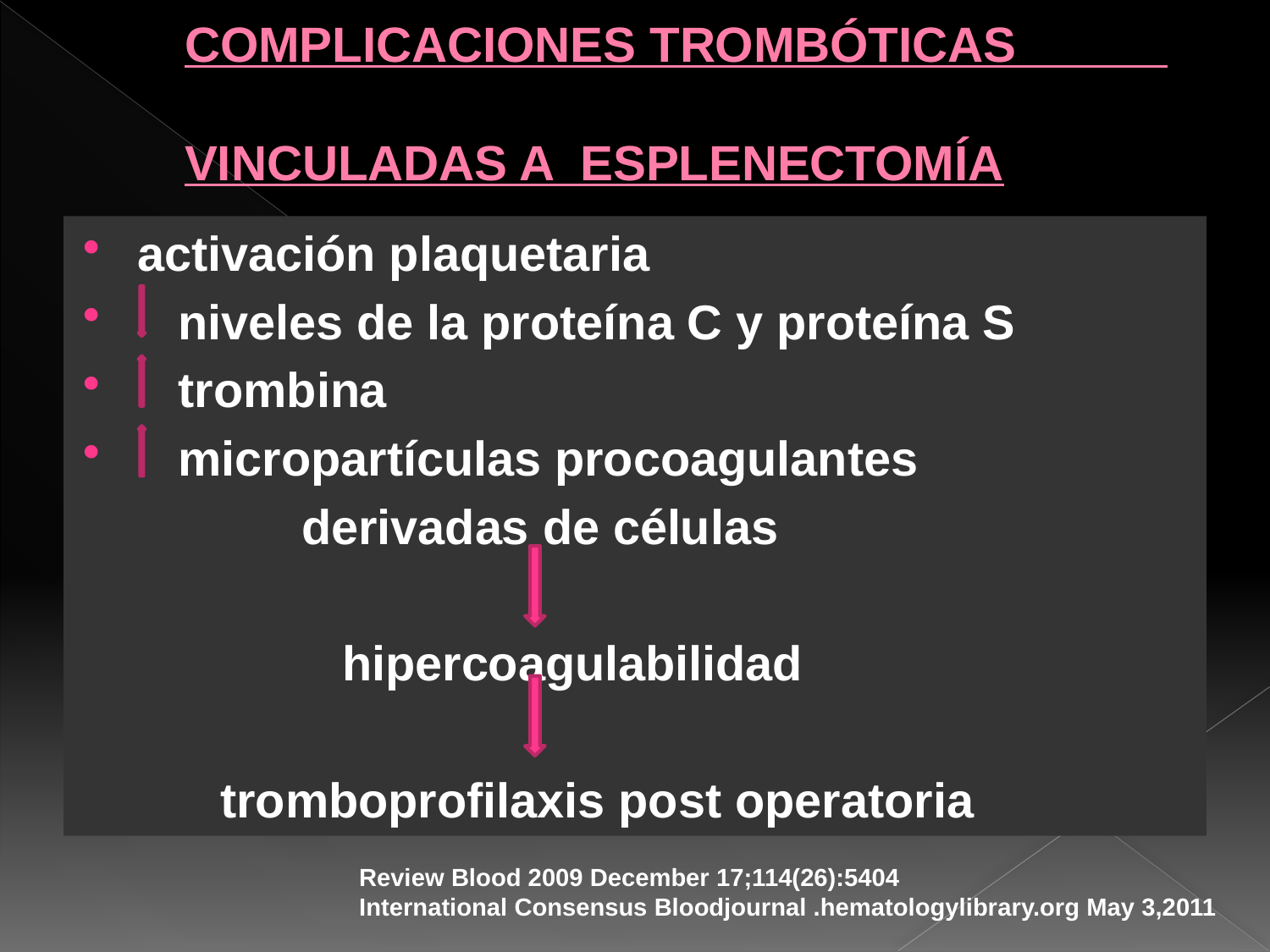

# COMPLICACIONES TROMBÓTICAS VINCULADAS A  ESPLENECTOMÍA
activación plaquetaria
   niveles de la proteína C y proteína S
   trombina
   micropartículas procoagulantes
                derivadas de células

                   hipercoagulabilidad

          tromboprofilaxis post operatoria

Review Blood 2009 December 17;114(26):5404
International Consensus Bloodjournal .hematologylibrary.org May 3,2011